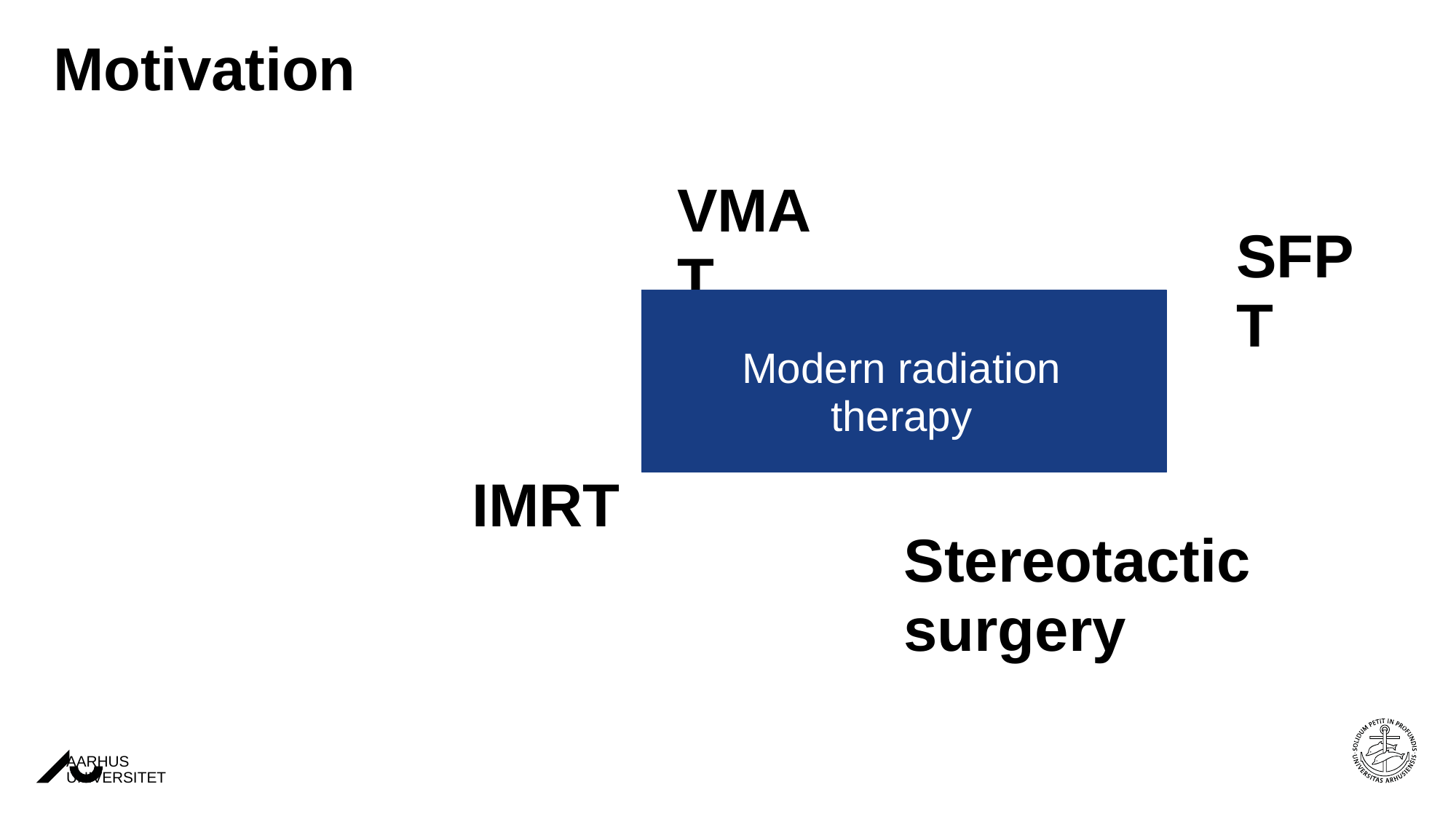

Motivation
VMAT
SFPT

Modern radiation therapy
IMRT
Stereotactic surgery
16-06-202603-09-2019